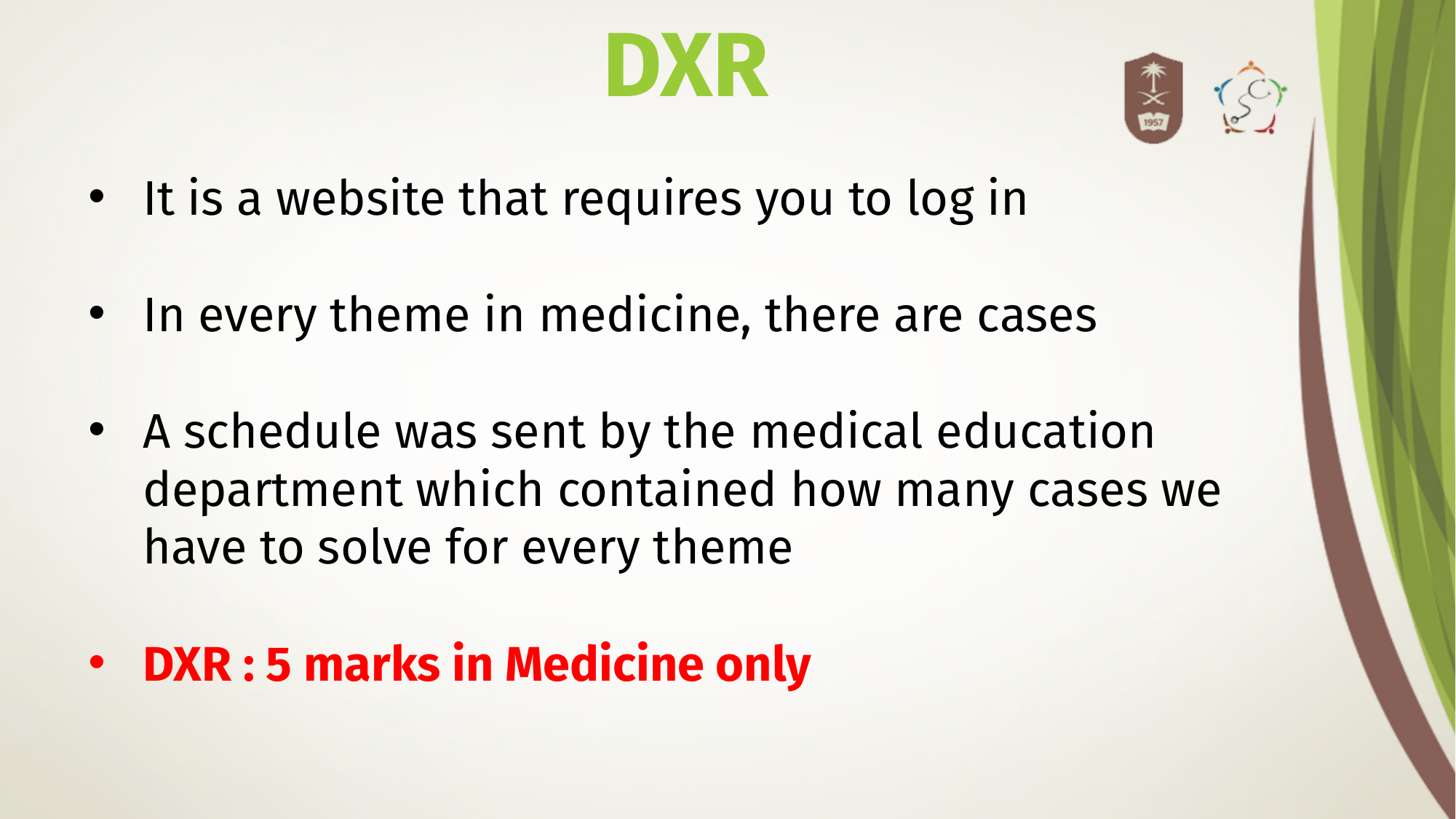

DXR
It is a website that requires you to log in

In every theme in medicine, there are cases

A schedule was sent by the medical education department which contained how many cases we have to solve for every theme

DXR : 5 marks in Medicine only